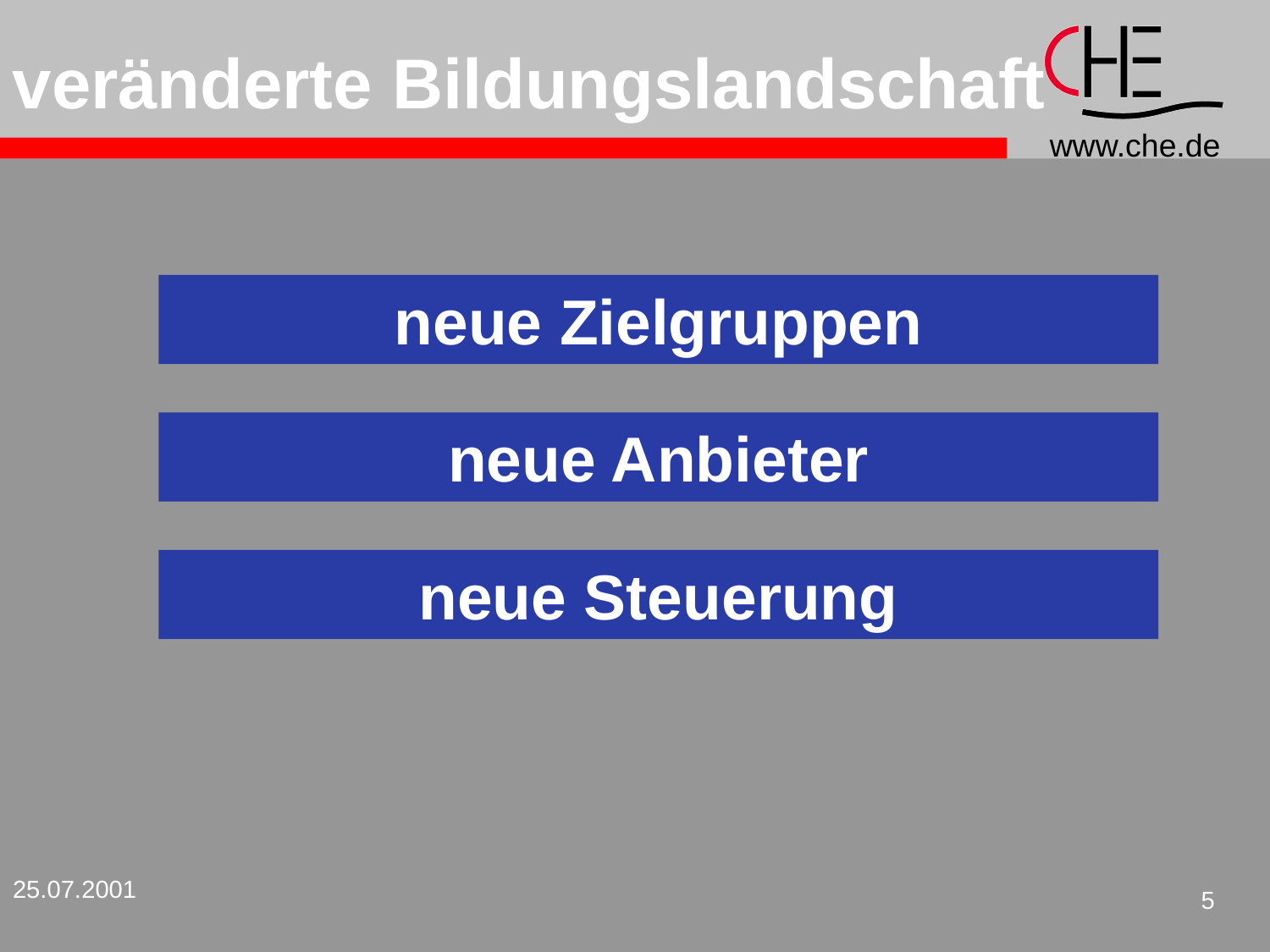

veränderte Bildungslandschaft
neue Zielgruppen
neue Anbieter
neue Steuerung
25.07.2001
5